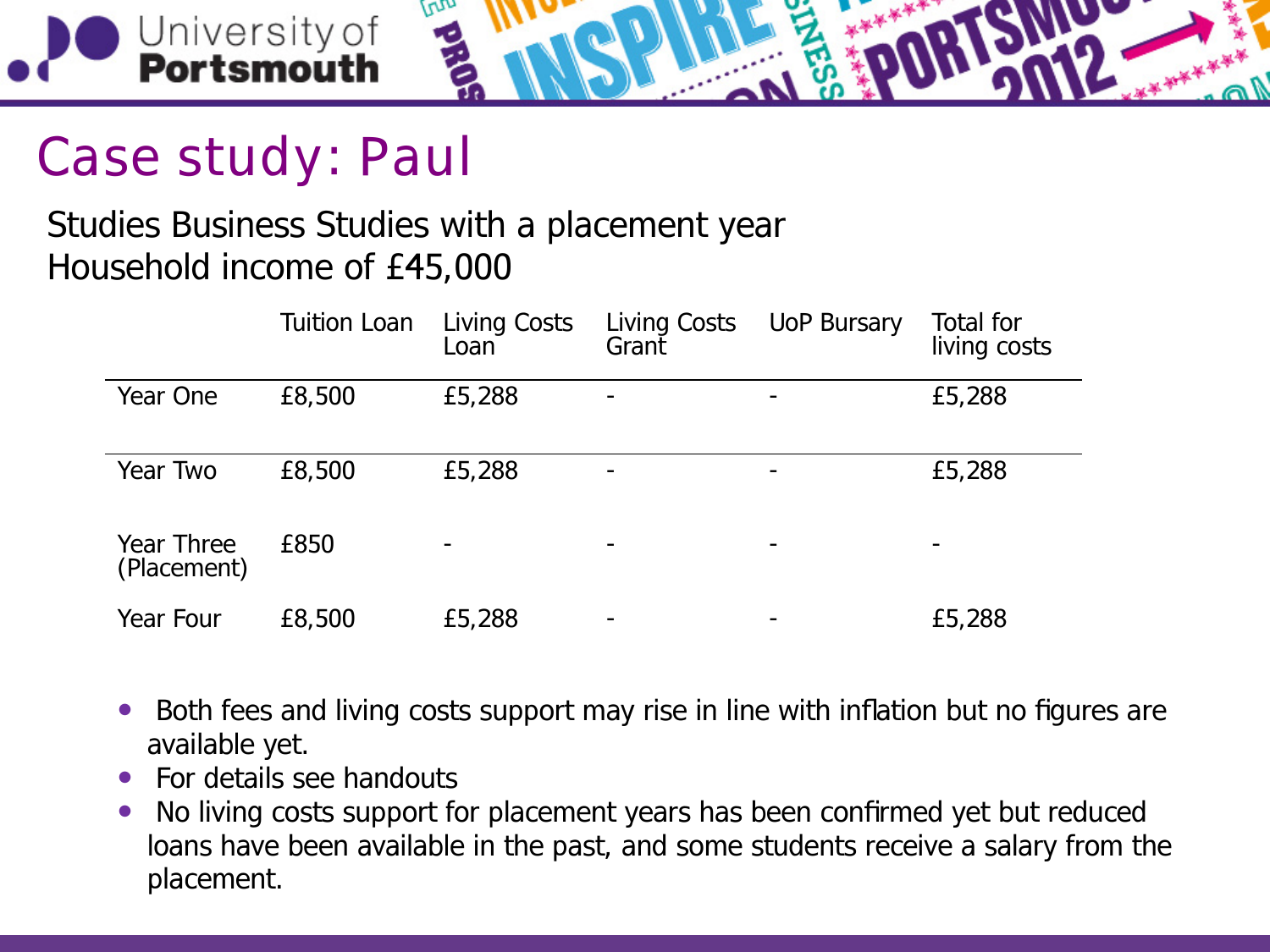

Case study: Paul
Studies Business Studies with a placement year
Household income of £45,000
|  | Tuition Loan | Living Costs Loan | Living Costs Grant | UoP Bursary | Total for living costs |
| --- | --- | --- | --- | --- | --- |
| Year One | £8,500 | £5,288 | - | - | £5,288 |
| Year Two | £8,500 | £5,288 | - | - | £5,288 |
| Year Three (Placement) | £850 | - | - | - | - |
| Year Four | £8,500 | £5,288 | - | - | £5,288 |
 Both fees and living costs support may rise in line with inflation but no figures are available yet.
 For details see handouts
 No living costs support for placement years has been confirmed yet but reduced loans have been available in the past, and some students receive a salary from the placement.